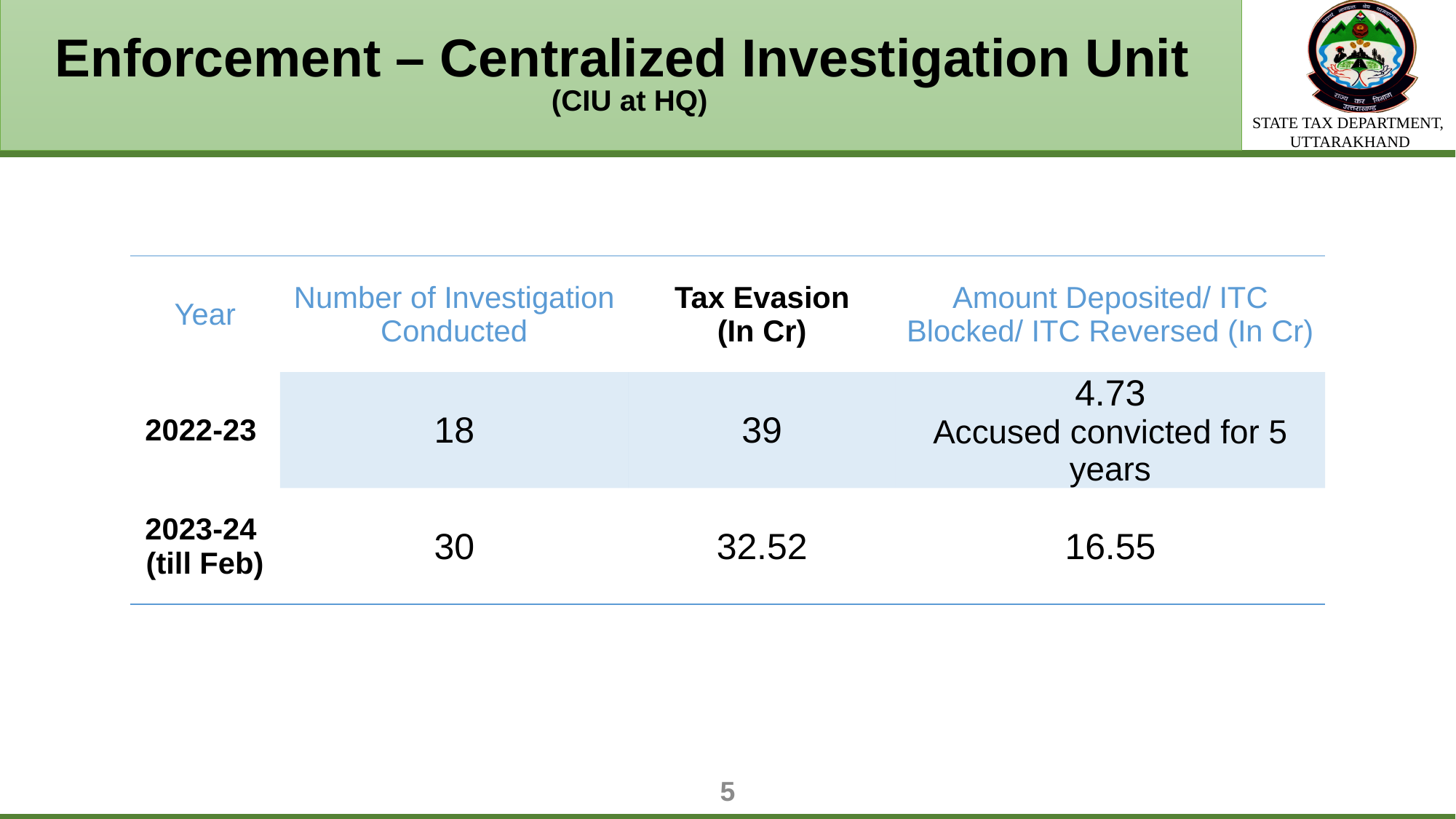

# Enforcement – Centralized Investigation Unit (CIU at HQ)
| Year | Number of Investigation Conducted | Tax Evasion (In Cr) | Amount Deposited/ ITC Blocked/ ITC Reversed (In Cr) |
| --- | --- | --- | --- |
| 2022-23 | 18 | 39 | 4.73 Accused convicted for 5 years |
| 2023-24 (till Feb) | 30 | 32.52 | 16.55 |
5
5